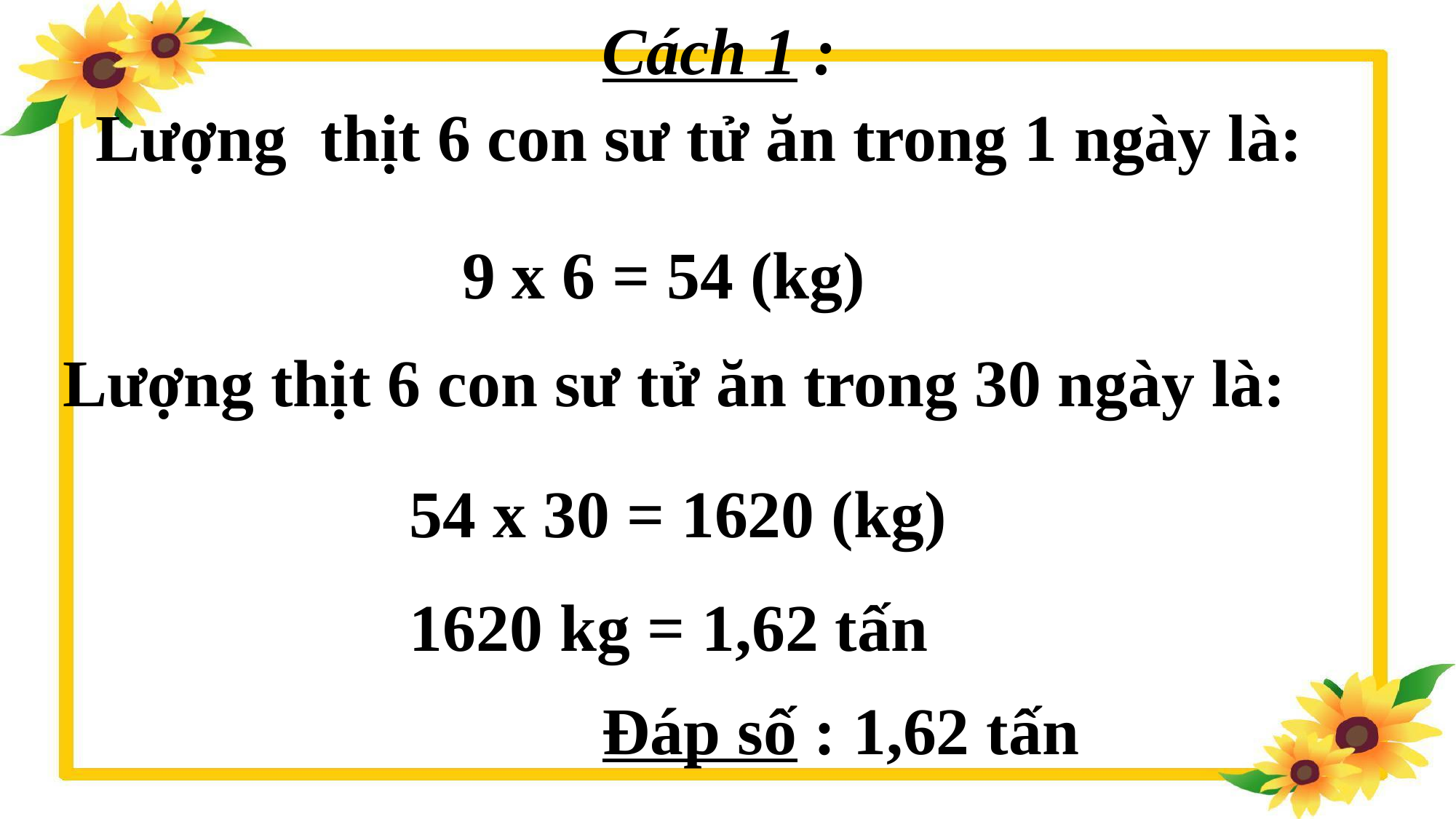

Cách 1 :
Lượng  thịt 6 con sư tử ăn trong 1 ngày là:
9 x 6 = 54 (kg)

Lượng thịt 6 con sư tử ăn trong 30 ngày là:
54 x 30 = 1620 (kg)
1620 kg = 1,62 tấn
Đáp số : 1,62 tấn